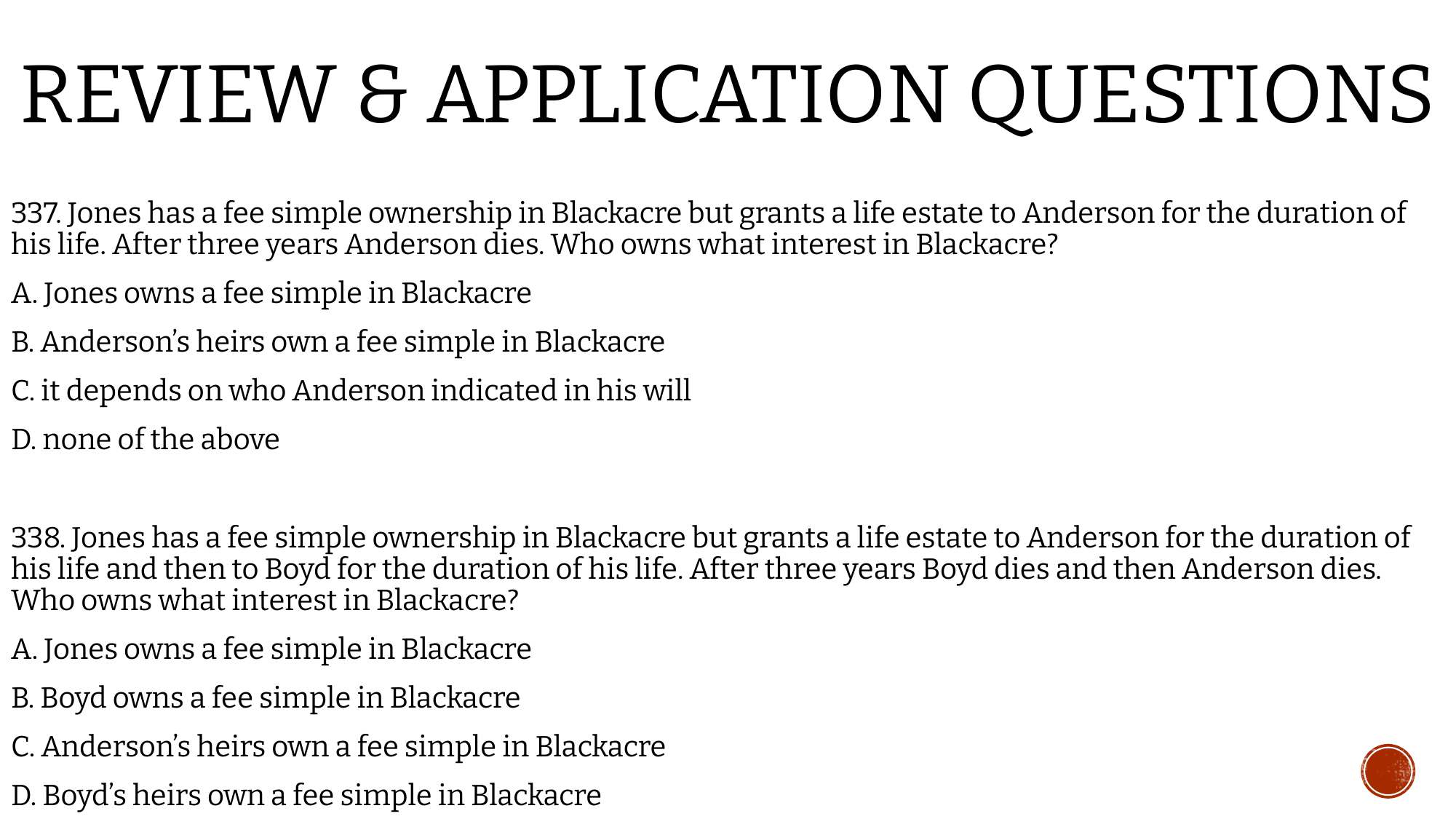

# Review & Application Questions
337. Jones has a fee simple ownership in Blackacre but grants a life estate to Anderson for the duration of his life. After three years Anderson dies. Who owns what interest in Blackacre?
A. Jones owns a fee simple in Blackacre
B. Anderson’s heirs own a fee simple in Blackacre
C. it depends on who Anderson indicated in his will
D. none of the above

338. Jones has a fee simple ownership in Blackacre but grants a life estate to Anderson for the duration of his life and then to Boyd for the duration of his life. After three years Boyd dies and then Anderson dies. Who owns what interest in Blackacre?
A. Jones owns a fee simple in Blackacre
B. Boyd owns a fee simple in Blackacre
C. Anderson’s heirs own a fee simple in Blackacre
D. Boyd’s heirs own a fee simple in Blackacre